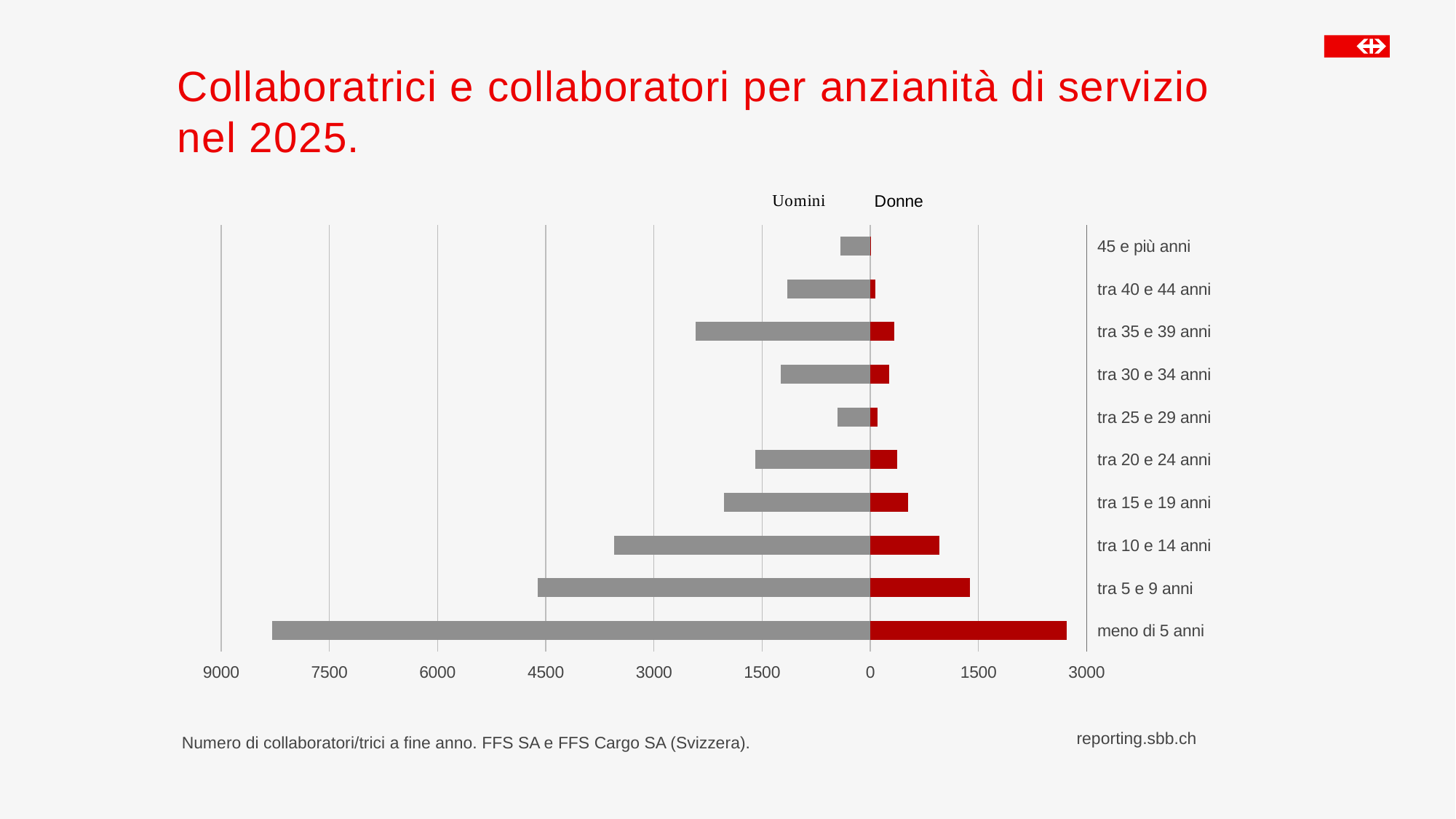

# Collaboratrici e collaboratori per anzianità di servizio nel 2025.

### Chart

| Category | Uomini | Donne |
|---|---|---|
| meno di 5 anni | -8298.0 | 2728.0 |
| tra 5 e 9 anni | -4606.0 | 1380.0 |
| tra 10 e 14 anni | -3554.0 | 961.0 |
| tra 15 e 19 anni | -2025.0 | 527.0 |
| tra 20 e 24 anni | -1592.0 | 378.0 |
| tra 25 e 29 anni | -453.0 | 103.0 |
| tra 30 e 34 anni | -1241.0 | 263.0 |
| tra 35 e 39 anni | -2420.0 | 335.0 |
| tra 40 e 44 anni | -1155.0 | 74.0 |
| 45 e più anni | -412.0 | 6.0 |
Numero di collaboratori/trici a fine anno. FFS SA e FFS Cargo SA (Svizzera).
reporting.sbb.ch